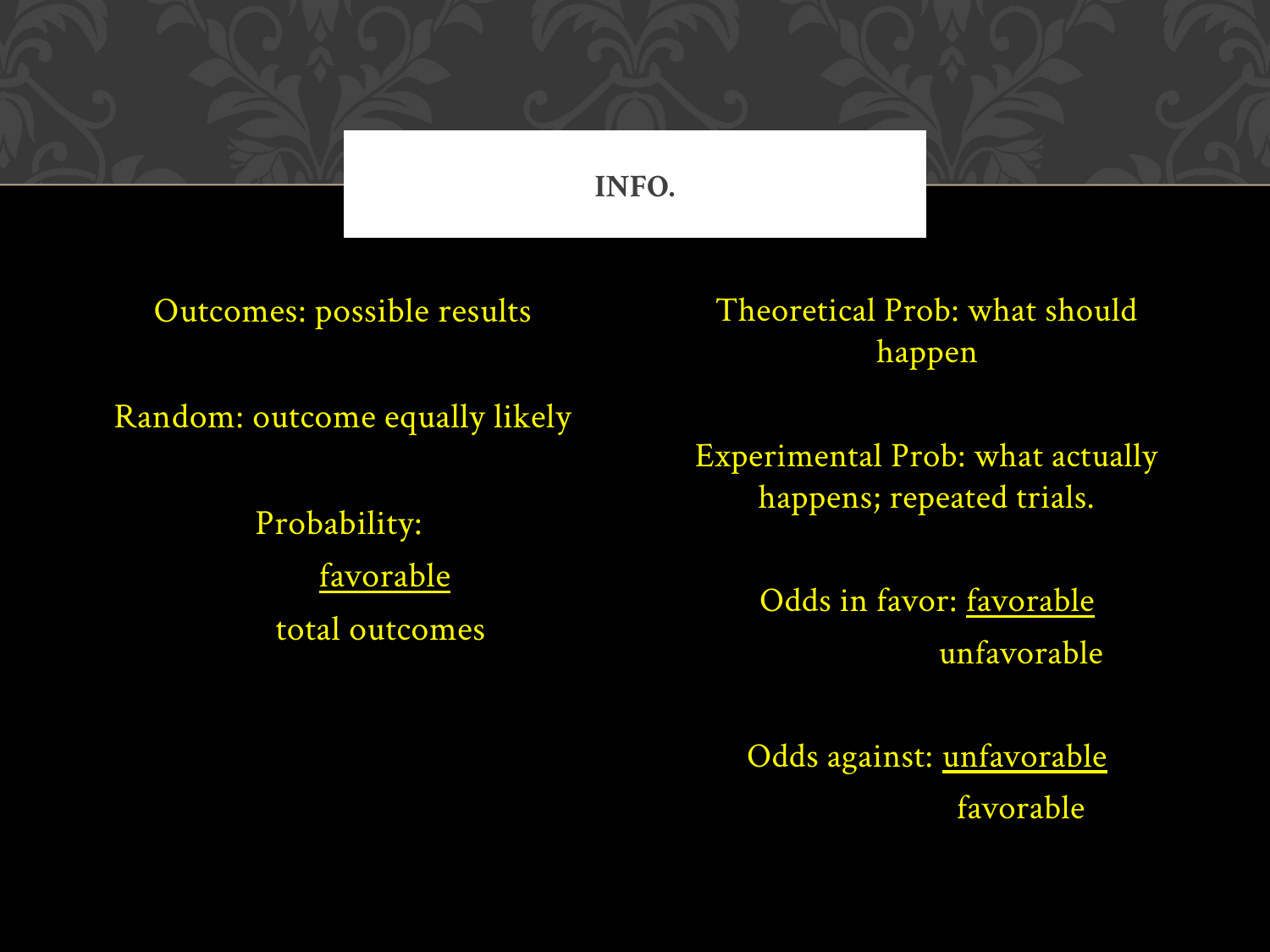

# Info.
Outcomes: possible results

Random: outcome equally likely

Probability:
          favorable
         total outcomes

Theoretical Prob: what should happen

Experimental Prob: what actually happens; repeated trials.

Odds in favor: favorable
                       unfavorable

Odds against: unfavorable
                       favorable